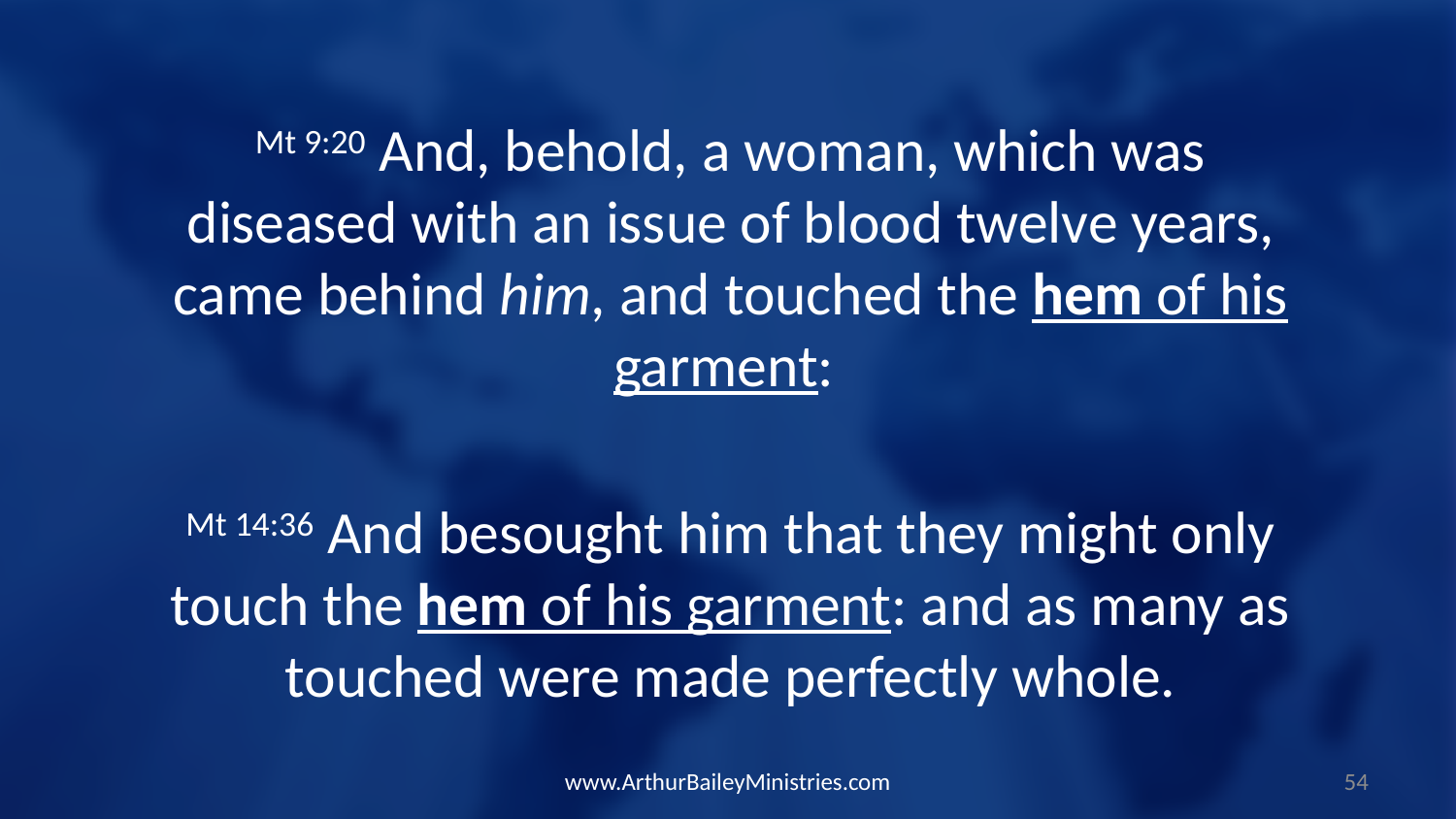

Mt 9:20 And, behold, a woman, which was diseased with an issue of blood twelve years, came behind him, and touched the hem of his garment:

Mt 14:36 And besought him that they might only touch the hem of his garment: and as many as touched were made perfectly whole.

www.ArthurBaileyMinistries.com
54